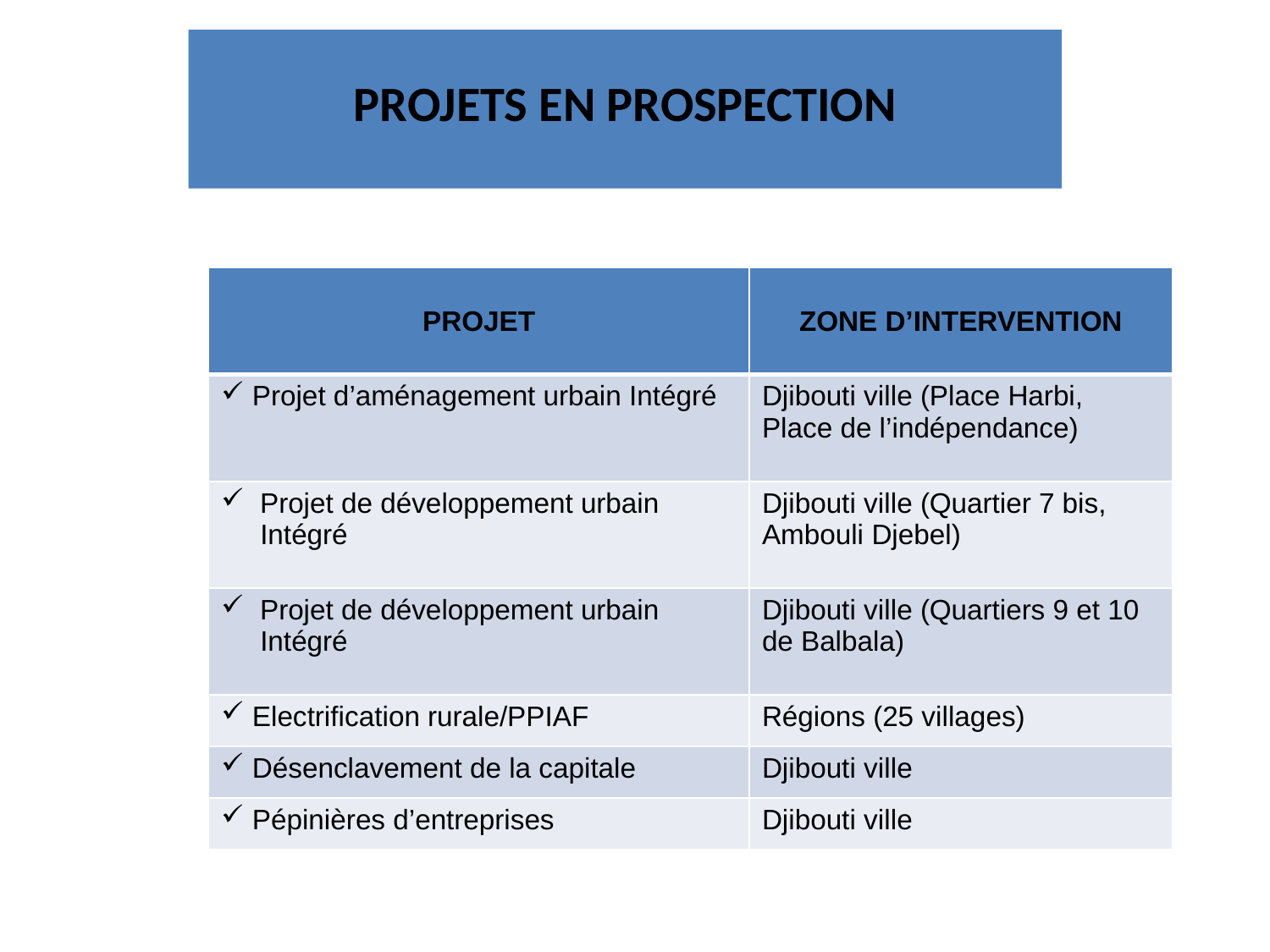

PROJETS EN PROSPECTION
| PROJET | ZONE D’INTERVENTION |
| --- | --- |
| Projet d’aménagement urbain Intégré | Djibouti ville (Place Harbi, Place de l’indépendance) |
| Projet de développement urbain Intégré | Djibouti ville (Quartier 7 bis, Ambouli Djebel) |
| Projet de développement urbain Intégré | Djibouti ville (Quartiers 9 et 10 de Balbala) |
| Electrification rurale/PPIAF | Régions (25 villages) |
| Désenclavement de la capitale | Djibouti ville |
| Pépinières d’entreprises | Djibouti ville |